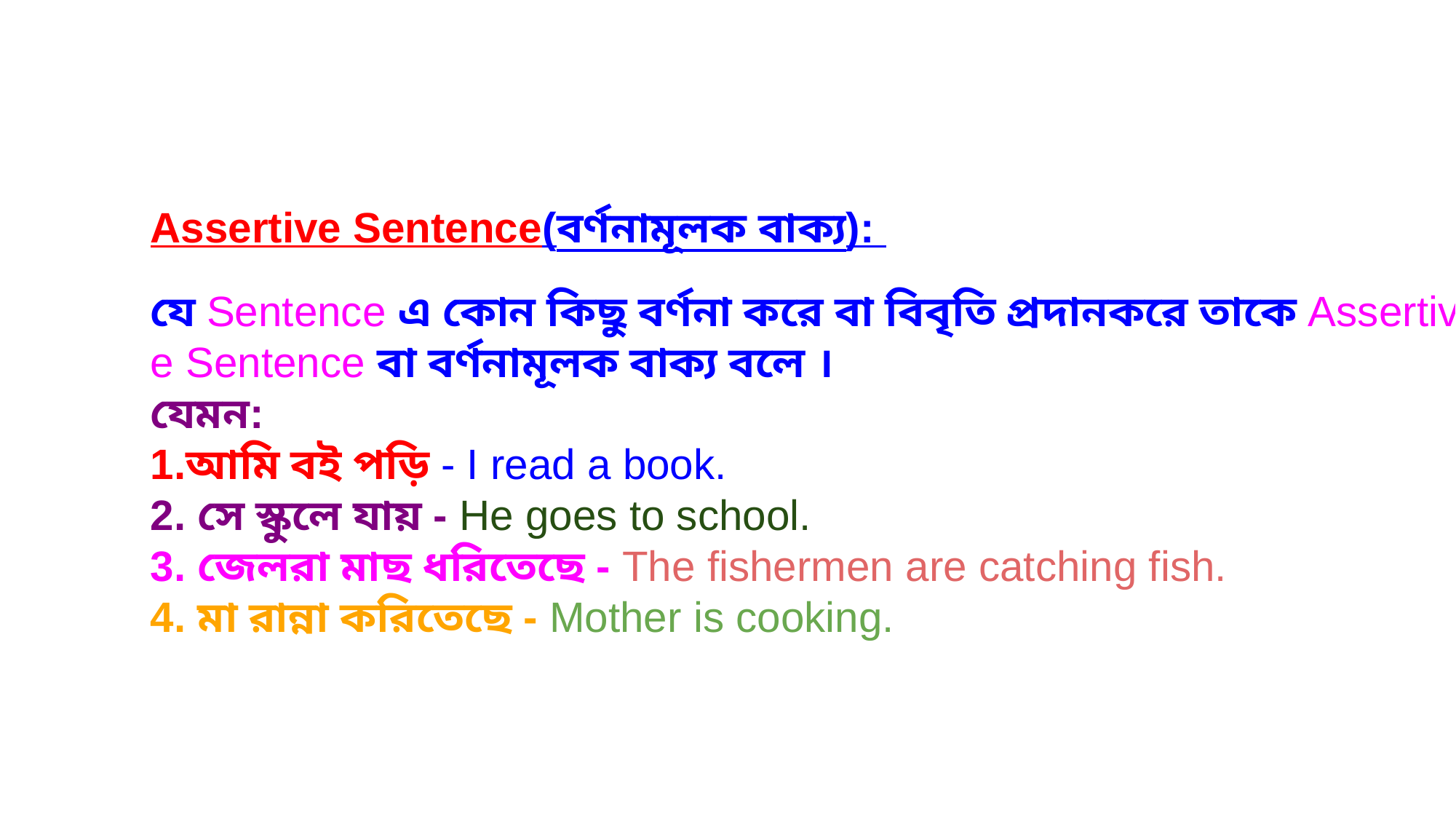

Assertive Sentence(বর্ণনামূলক বাক্য):

যে Sentence এ কোন কিছু বর্ণনা করে বা বিবৃতি প্রদানকরে তাকে Assertive Sentence বা বর্ণনামূলক বাক্য বলে ।
যেমন:
1.আমি বই পড়ি - I read a book.
2. সে স্কুলে যায় - He goes to school.
3. জেলরা মাছ ধরিতেছে - The fishermen are catching fish.
4. মা রান্না করিতেছে - Mother is cooking.